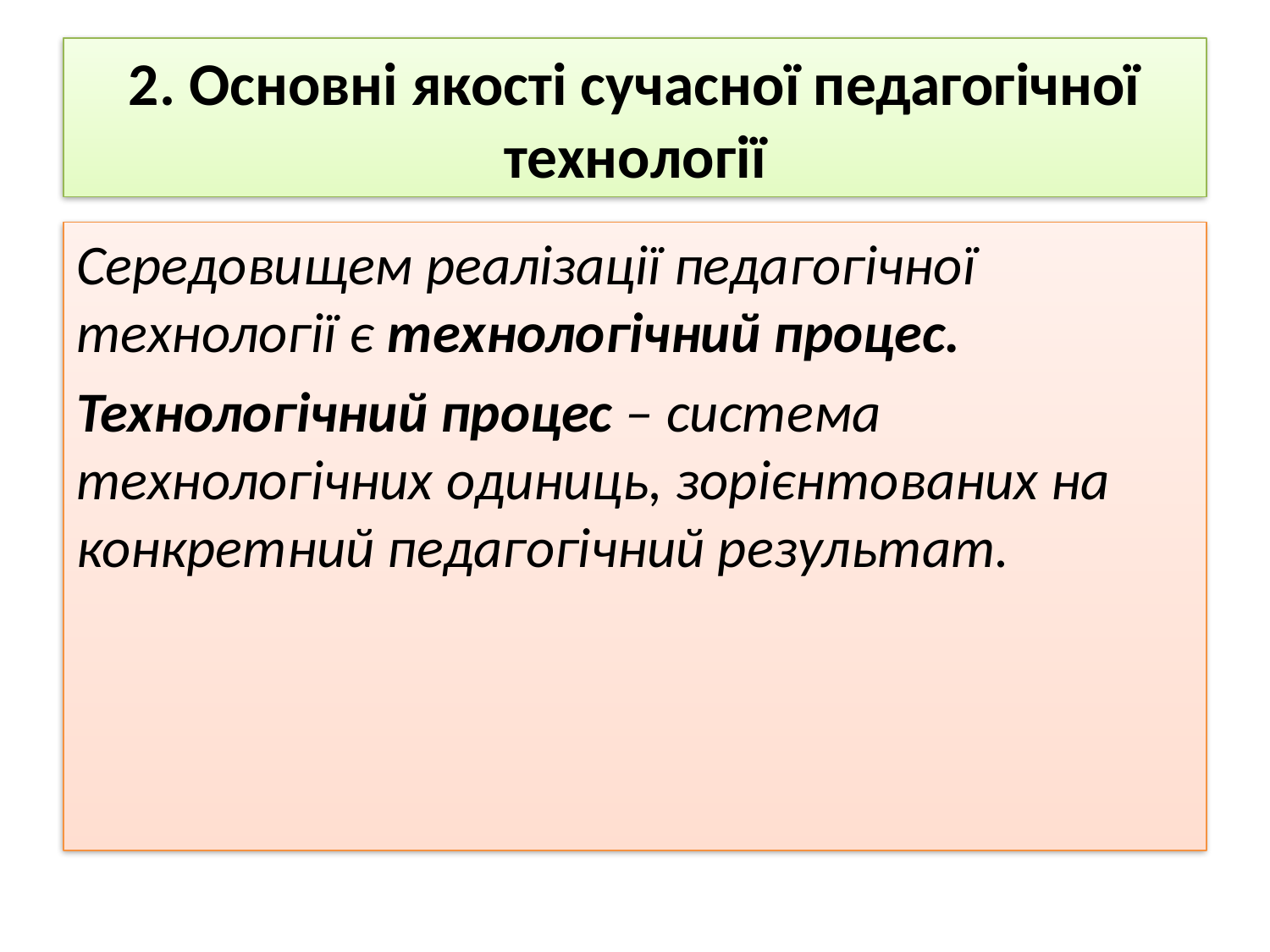

# 2. Основні якості сучасної педагогічної технології
Середовищем реалізації педагогічної технології є технологічний процес.
Технологічний процес – система технологічних одиниць, зорієнтованих на конкретний педагогічний результат.